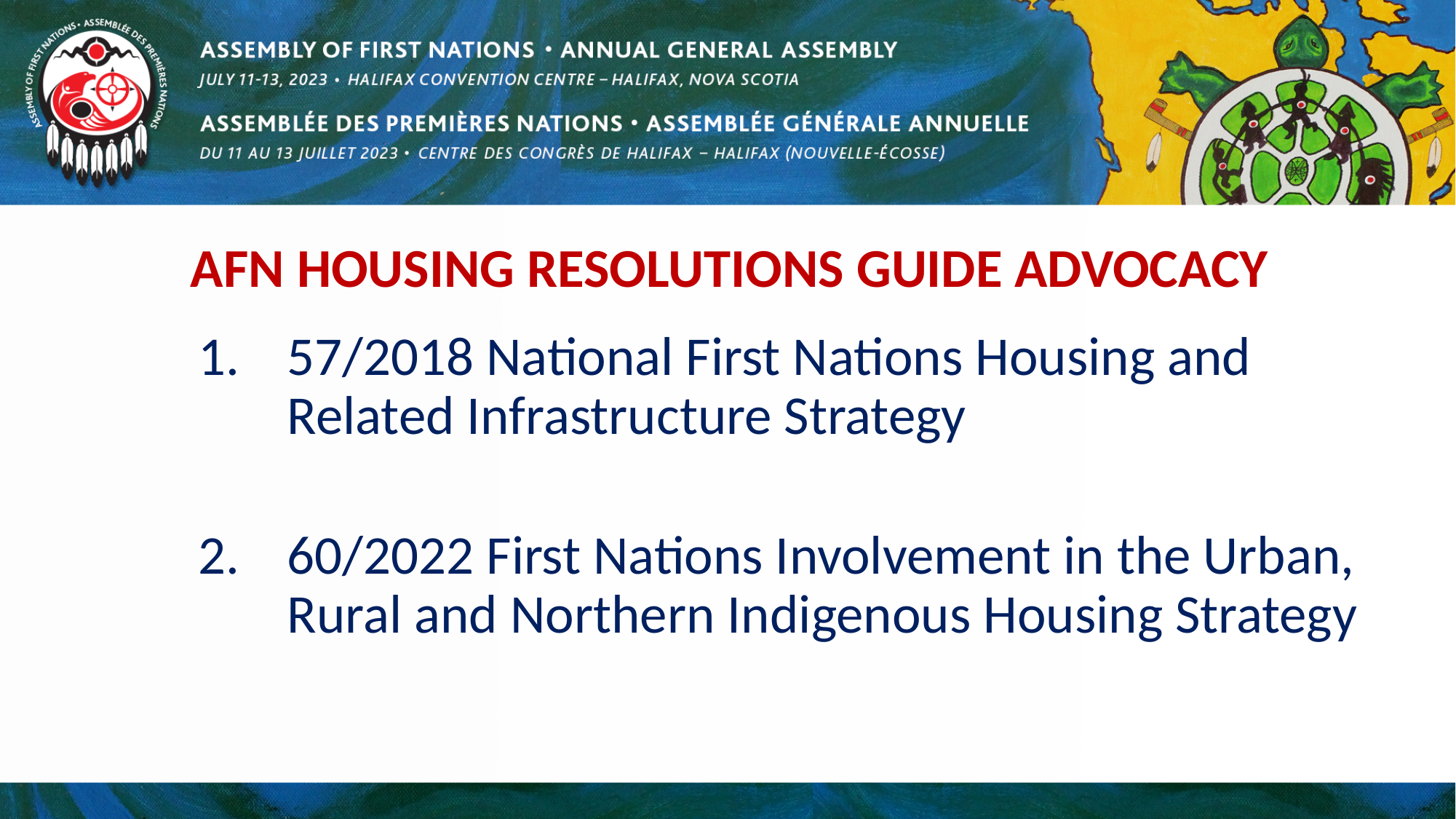

# AFN HOUSING RESOLUTIONS GUIDE ADVOCACY
57/2018 National First Nations Housing and Related Infrastructure Strategy
60/2022 First Nations Involvement in the Urban, Rural and Northern Indigenous Housing Strategy